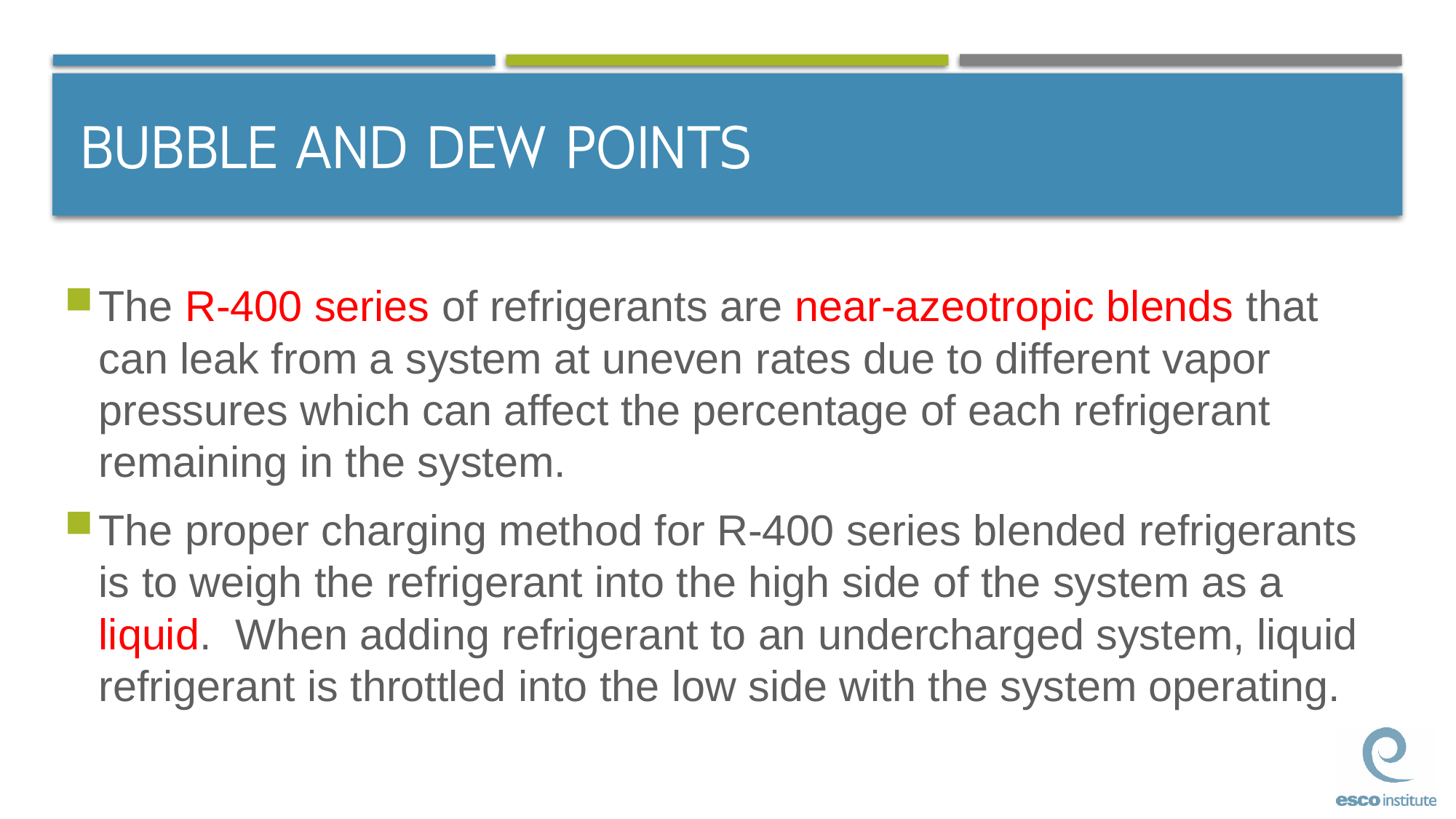

# BUBBLE AND DEW POINTS
The R-400 series of refrigerants are near-azeotropic blends that can leak from a system at uneven rates due to different vapor pressures which can affect the percentage of each refrigerant remaining in the system.
The proper charging method for R-400 series blended refrigerants is to weigh the refrigerant into the high side of the system as a liquid.  When adding refrigerant to an undercharged system, liquid refrigerant is throttled into the low side with the system operating.